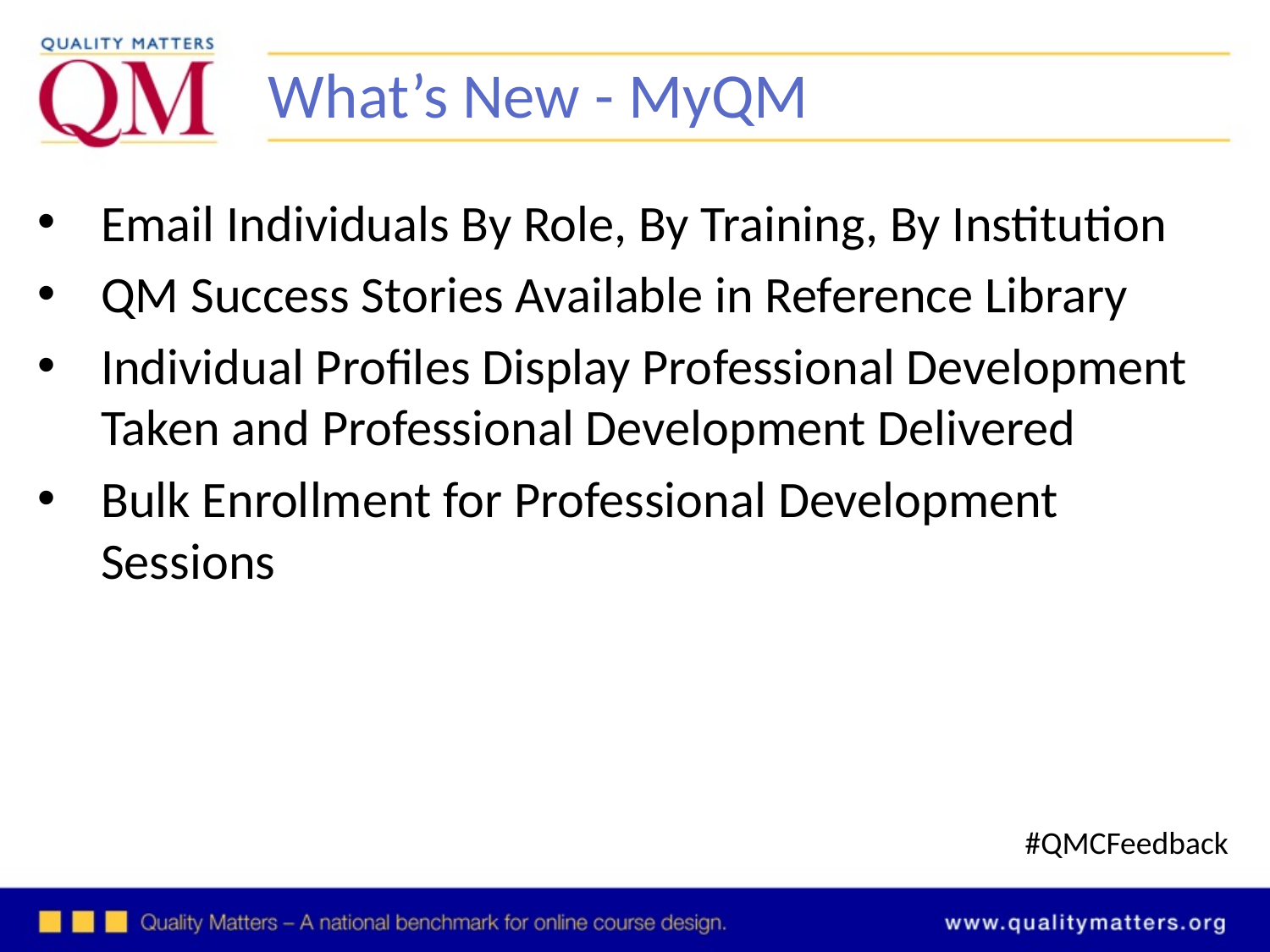

What’s New - MyQM
Email Individuals By Role, By Training, By Institution
QM Success Stories Available in Reference Library
Individual Profiles Display Professional Development Taken and Professional Development Delivered
Bulk Enrollment for Professional Development Sessions

#QMCFeedback